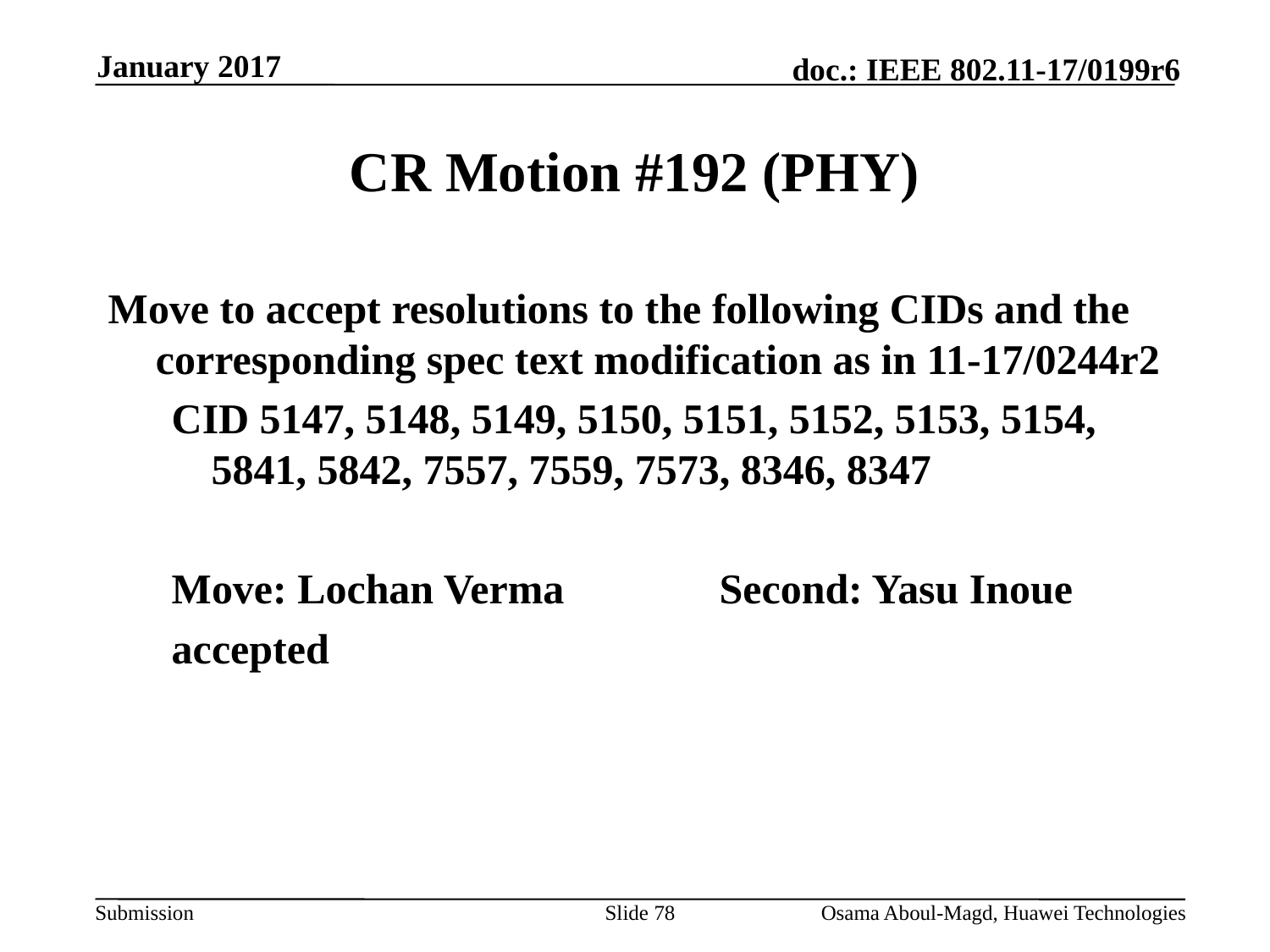

January 2017
# CR Motion #192 (PHY)
Move to accept resolutions to the following CIDs and the corresponding spec text modification as in 11-17/0244r2
CID 5147, 5148, 5149, 5150, 5151, 5152, 5153, 5154, 5841, 5842, 7557, 7559, 7573, 8346, 8347

Move: Lochan Verma		Second: Yasu Inoue
accepted

Slide 78
Osama Aboul-Magd, Huawei Technologies